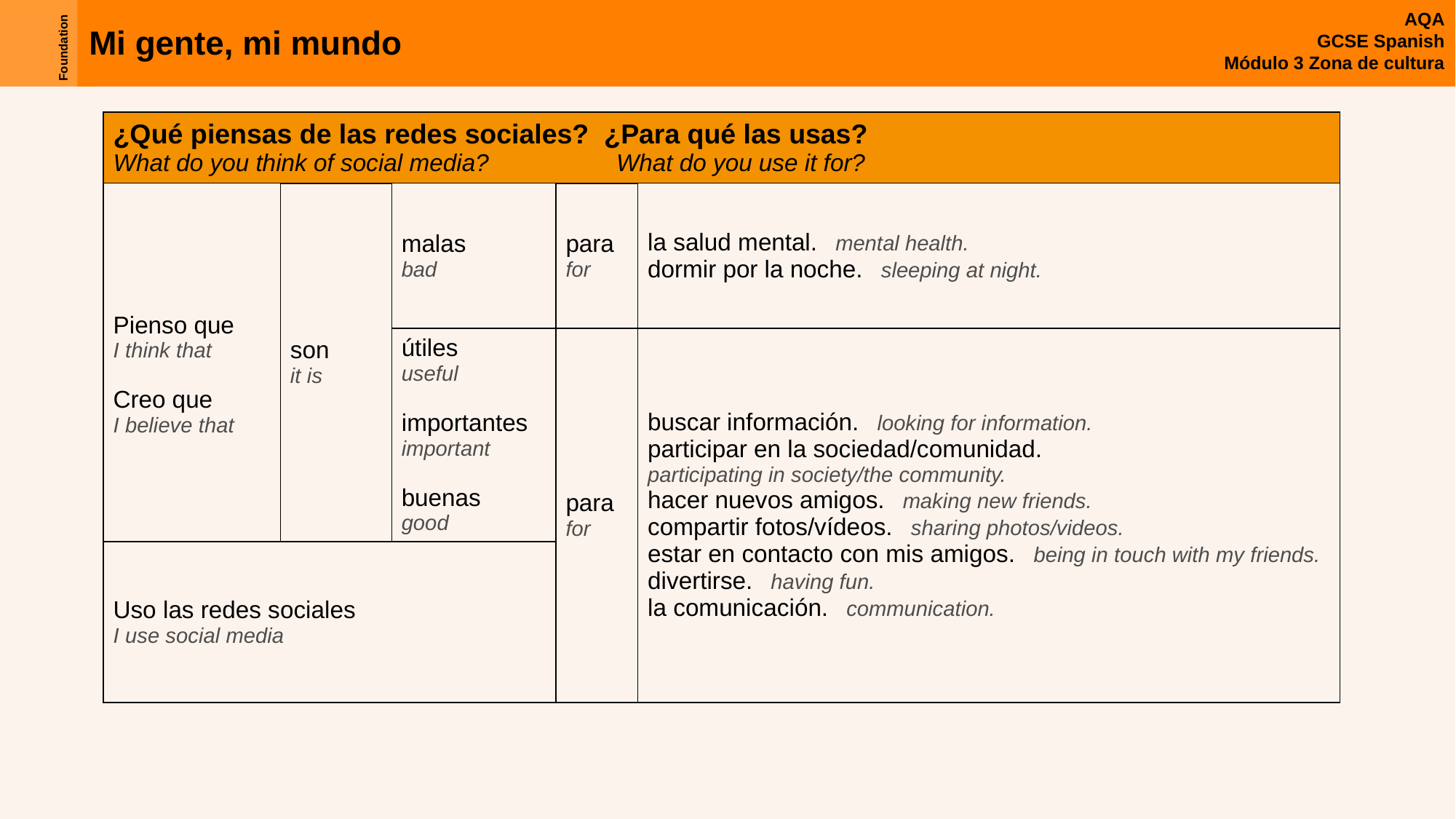

| ¿Qué piensas de las redes sociales? ¿Para qué las usas? What do you think of social media? What do you use it for? |  |  |  |  |
| --- | --- | --- | --- | --- |
| Pienso que I think that Creo que I believe that | son it is | malas bad | para for | la salud mental. mental health. dormir por la noche. sleeping at night. |
|  |  | útiles useful importantes important buenas good | para for | buscar información. looking for information. participar en la sociedad/comunidad. participating in society/the community. hacer nuevos amigos. making new friends. compartir fotos/vídeos. sharing photos/videos. estar en contacto con mis amigos. being in touch with my friends. divertirse. having fun. la comunicación. communication. |
| Uso las redes sociales I use social media |  |  |  |  |